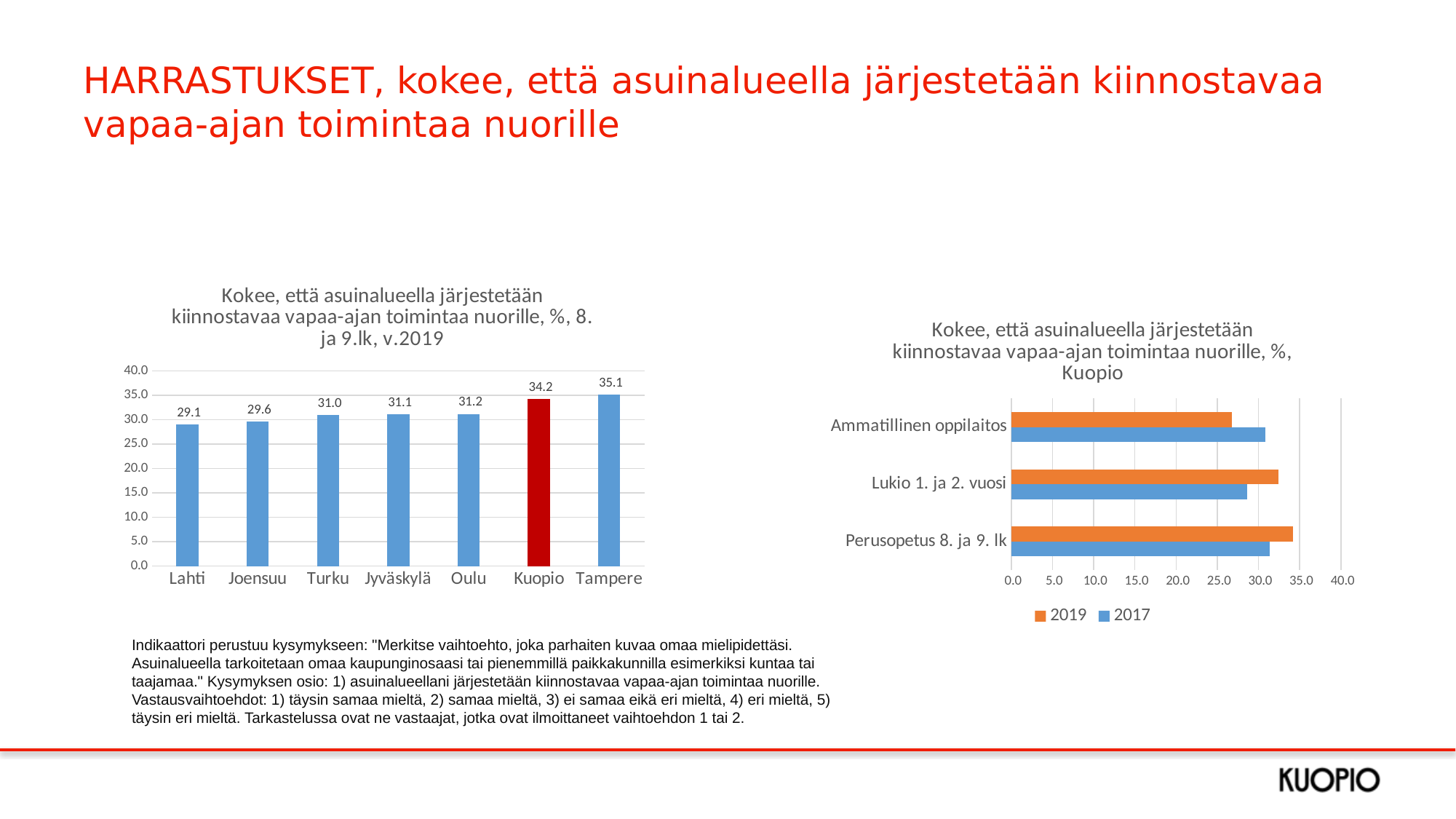

# HARRASTUKSET, kokee, että asuinalueella järjestetään kiinnostavaa vapaa-ajan toimintaa nuorille

### Chart: Kokee, että asuinalueella järjestetään kiinnostavaa vapaa-ajan toimintaa nuorille, %, 8. ja 9.lk, v.2019

| Category |  |
|---|---|
| Lahti | 29.1 |
| Joensuu | 29.6 |
| Turku | 31.0 |
| Jyväskylä | 31.1 |
| Oulu | 31.2 |
| Kuopio | 34.2 |
| Tampere | 35.1 |

### Chart: Kokee, että asuinalueella järjestetään kiinnostavaa vapaa-ajan toimintaa nuorille, %, Kuopio

| Category | 2017 | 2019 |
|---|---|---|
| Perusopetus 8. ja 9. lk | 31.4 | 34.2 |
| Lukio 1. ja 2. vuosi | 28.6 | 32.4 |
| Ammatillinen oppilaitos | 30.8 | 26.8 |
Indikaattori perustuu kysymykseen: "Merkitse vaihtoehto, joka parhaiten kuvaa omaa mielipidettäsi. Asuinalueella tarkoitetaan omaa kaupunginosaasi tai pienemmillä paikkakunnilla esimerkiksi kuntaa tai taajamaa." Kysymyksen osio: 1) asuinalueellani järjestetään kiinnostavaa vapaa-ajan toimintaa nuorille. Vastausvaihtoehdot: 1) täysin samaa mieltä, 2) samaa mieltä, 3) ei samaa eikä eri mieltä, 4) eri mieltä, 5) täysin eri mieltä. Tarkastelussa ovat ne vastaajat, jotka ovat ilmoittaneet vaihtoehdon 1 tai 2.